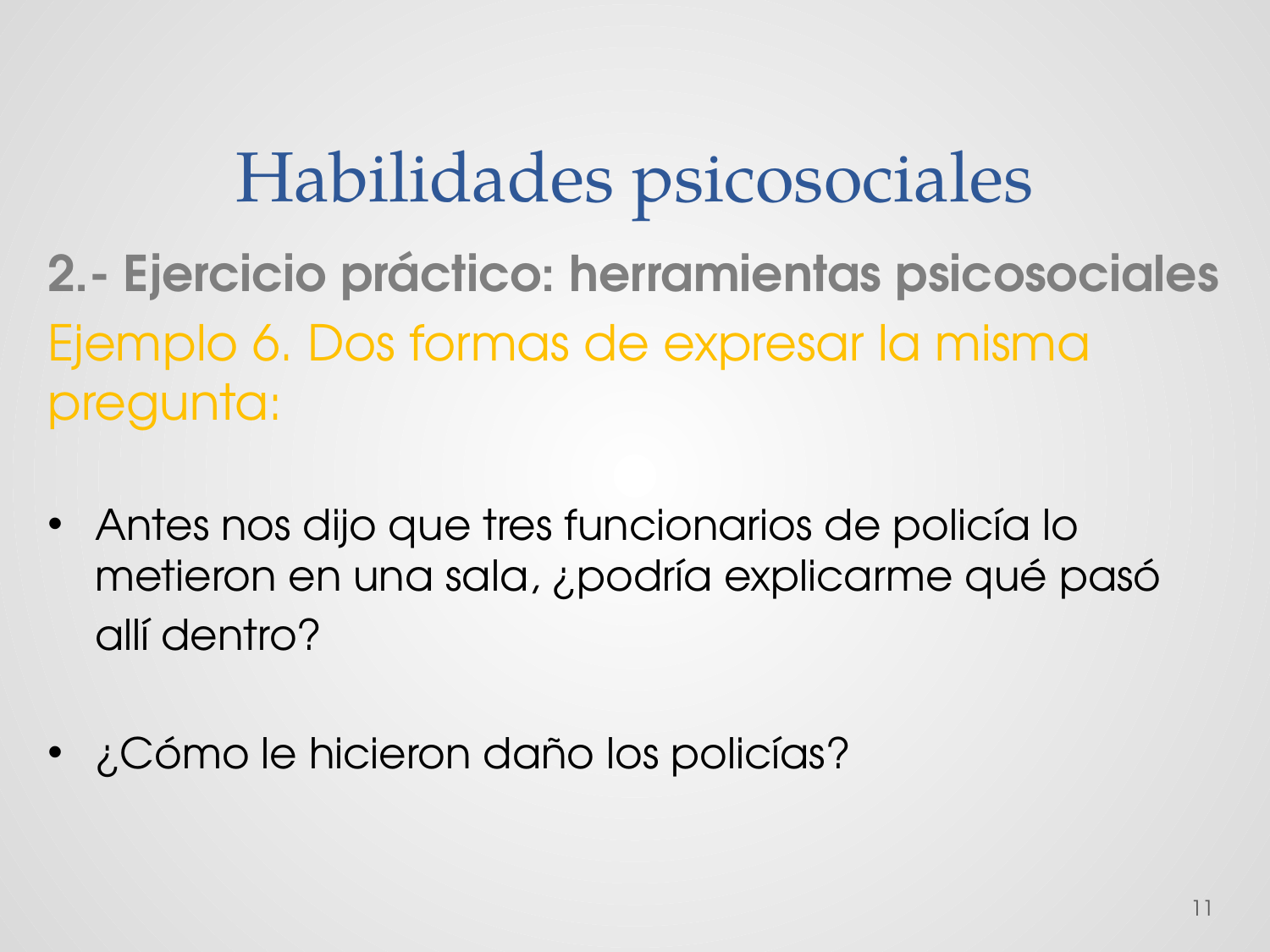

# Habilidades psicosociales
2.- Ejercicio práctico: herramientas psicosociales
Ejemplo 6. Dos formas de expresar la misma pregunta:

Antes nos dijo que tres funcionarios de policía lo metieron en una sala, ¿podría explicarme qué pasó
	allí dentro?

¿Cómo le hicieron daño los policías?

11